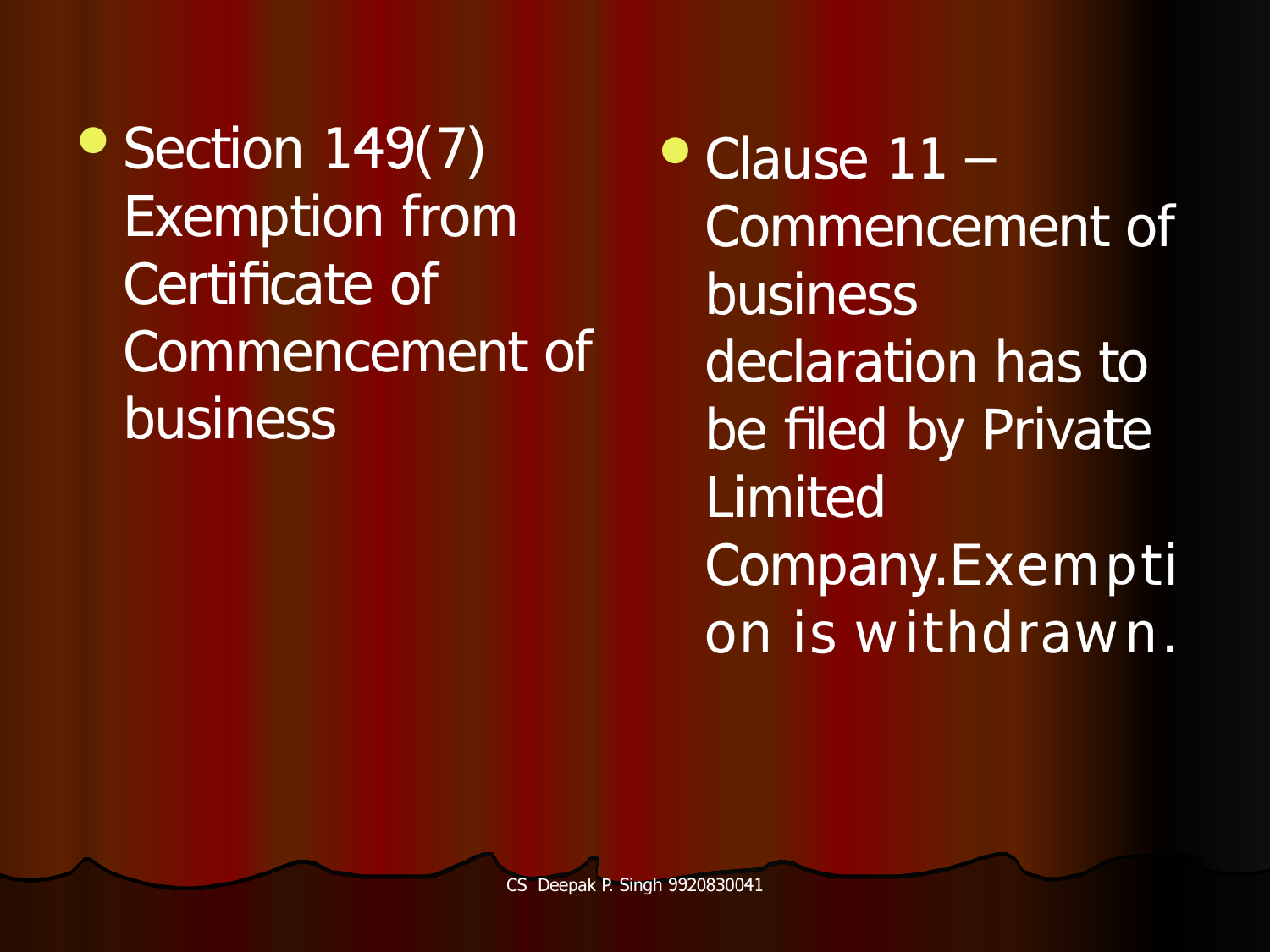

Section 149(7) Exemption from Certificate of Commencement of business
Clause 11 – Commencement of business declaration has to be filed by Private Limited Company.Exemption is withdrawn.
CS  Deepak P. Singh 9920830041